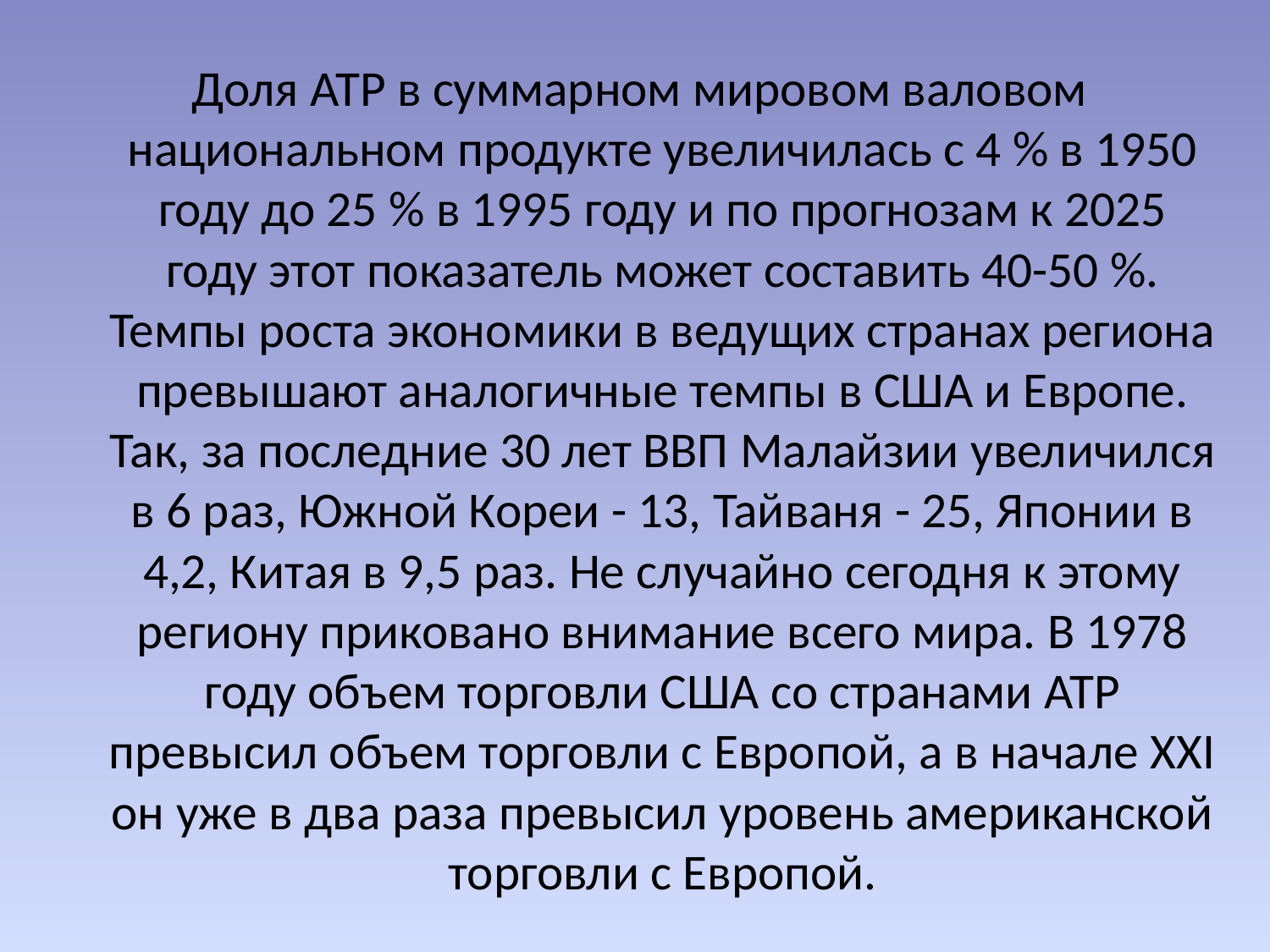

Доля АТР в суммарном мировом валовом национальном продукте увеличилась с 4 % в 1950 году до 25 % в 1995 году и по прогнозам к 2025 году этот показатель может составить 40-50 %. Темпы роста экономики в ведущих странах региона превышают аналогичные темпы в США и Европе. Так, за последние 30 лет ВВП Малайзии увеличился в 6 раз, Южной Кореи - 13, Тайваня - 25, Японии в 4,2, Китая в 9,5 раз. Не случайно сегодня к этому региону приковано внимание всего мира. В 1978 году объем торговли США со странами АТР превысил объем торговли с Европой, а в начале ХХI он уже в два раза превысил уровень американской торговли с Европой.